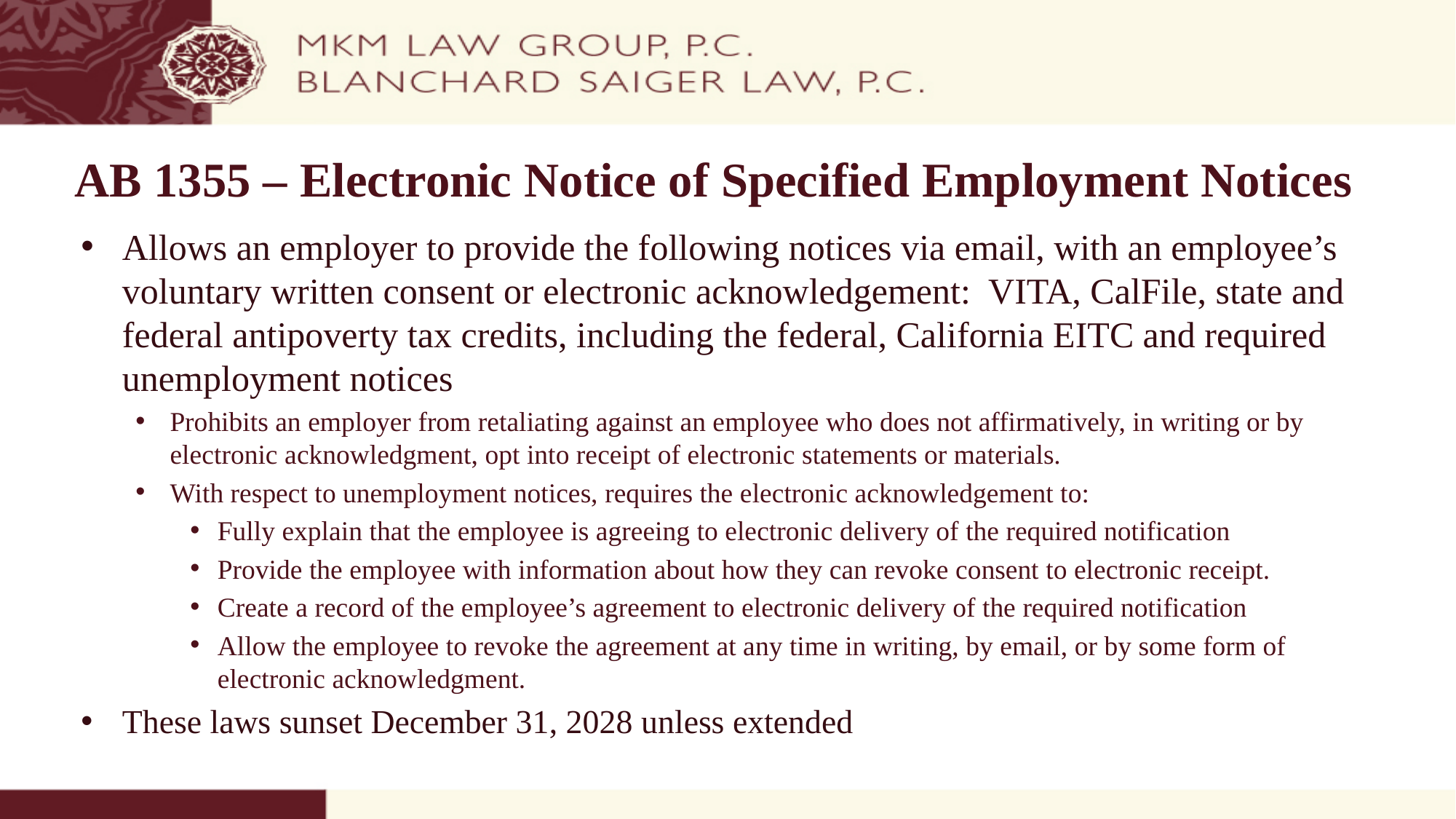

# AB 1355 – Electronic Notice of Specified Employment Notices
Allows an employer to provide the following notices via email, with an employee’s voluntary written consent or electronic acknowledgement:  VITA, CalFile, state and federal antipoverty tax credits, including the federal, California EITC and required unemployment notices
Prohibits an employer from retaliating against an employee who does not affirmatively, in writing or by electronic acknowledgment, opt into receipt of electronic statements or materials.
With respect to unemployment notices, requires the electronic acknowledgement to:
Fully explain that the employee is agreeing to electronic delivery of the required notification
Provide the employee with information about how they can revoke consent to electronic receipt.
Create a record of the employee’s agreement to electronic delivery of the required notification
Allow the employee to revoke the agreement at any time in writing, by email, or by some form of electronic acknowledgment.
These laws sunset December 31, 2028 unless extended